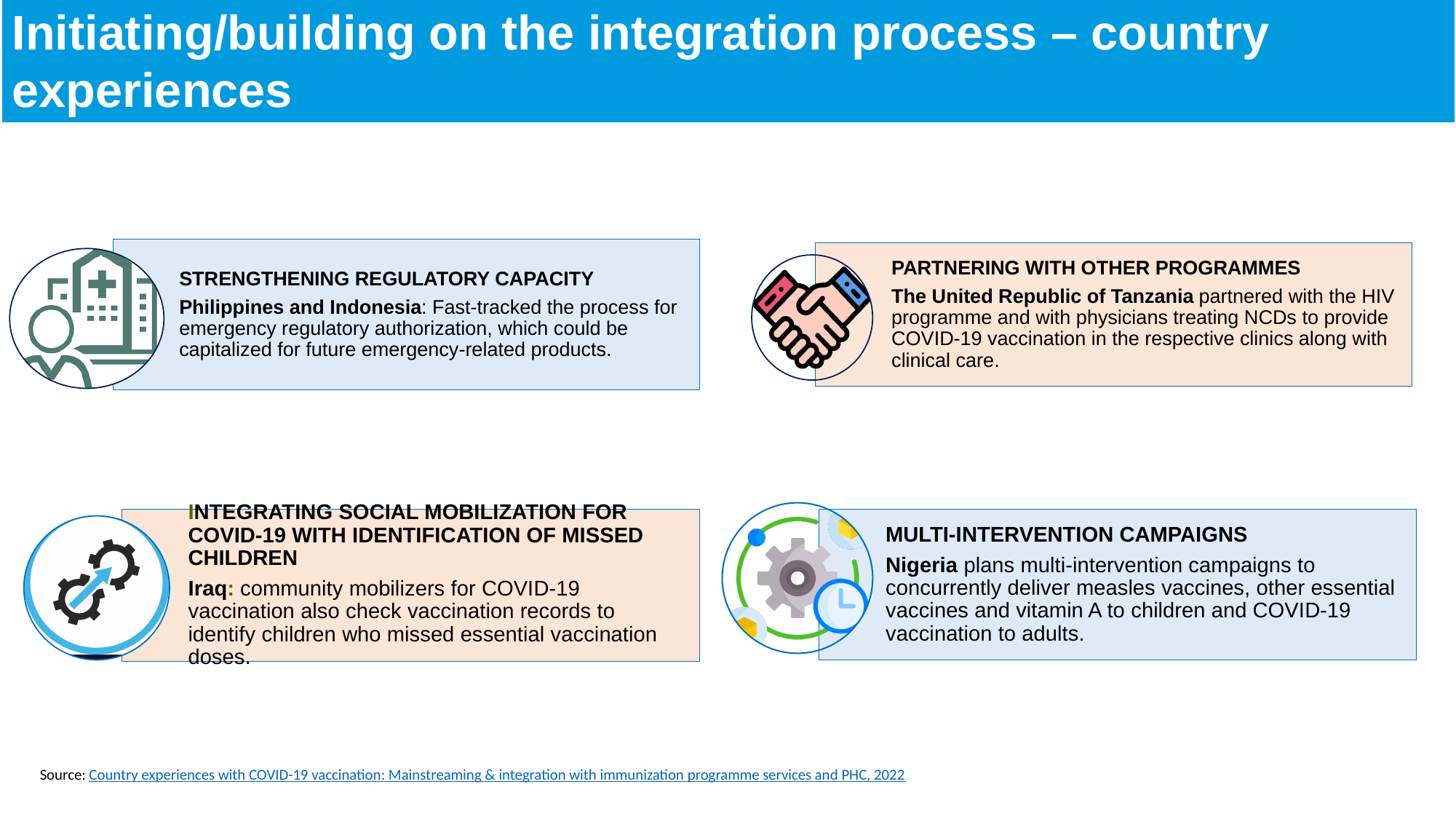

Initiating/building on the integration process – country experiences
STRENGTHENING REGULATORY CAPACITY
Philippines and Indonesia: Fast-tracked the process for emergency regulatory authorization, which could be capitalized for future emergency-related products.

PARTNERING WITH OTHER PROGRAMMES
The United Republic of Tanzania partnered with the HIV programme and with physicians treating NCDs to provide COVID-19 vaccination in the respective clinics along with clinical care.

MULTI-INTERVENTION CAMPAIGNS
Nigeria plans multi-intervention campaigns to concurrently deliver measles vaccines, other essential vaccines and vitamin A to children and COVID-19 vaccination to adults.
INTEGRATING SOCIAL MOBILIZATION FOR COVID-19 WITH IDENTIFICATION OF MISSED CHILDREN
Iraq: community mobilizers for COVID-19 vaccination also check vaccination records to identify children who missed essential vaccination doses.

Source: Country experiences with COVID-19 vaccination: Mainstreaming & integration with immunization programme services and PHC, 2022
primary health care for 2022 and beyond